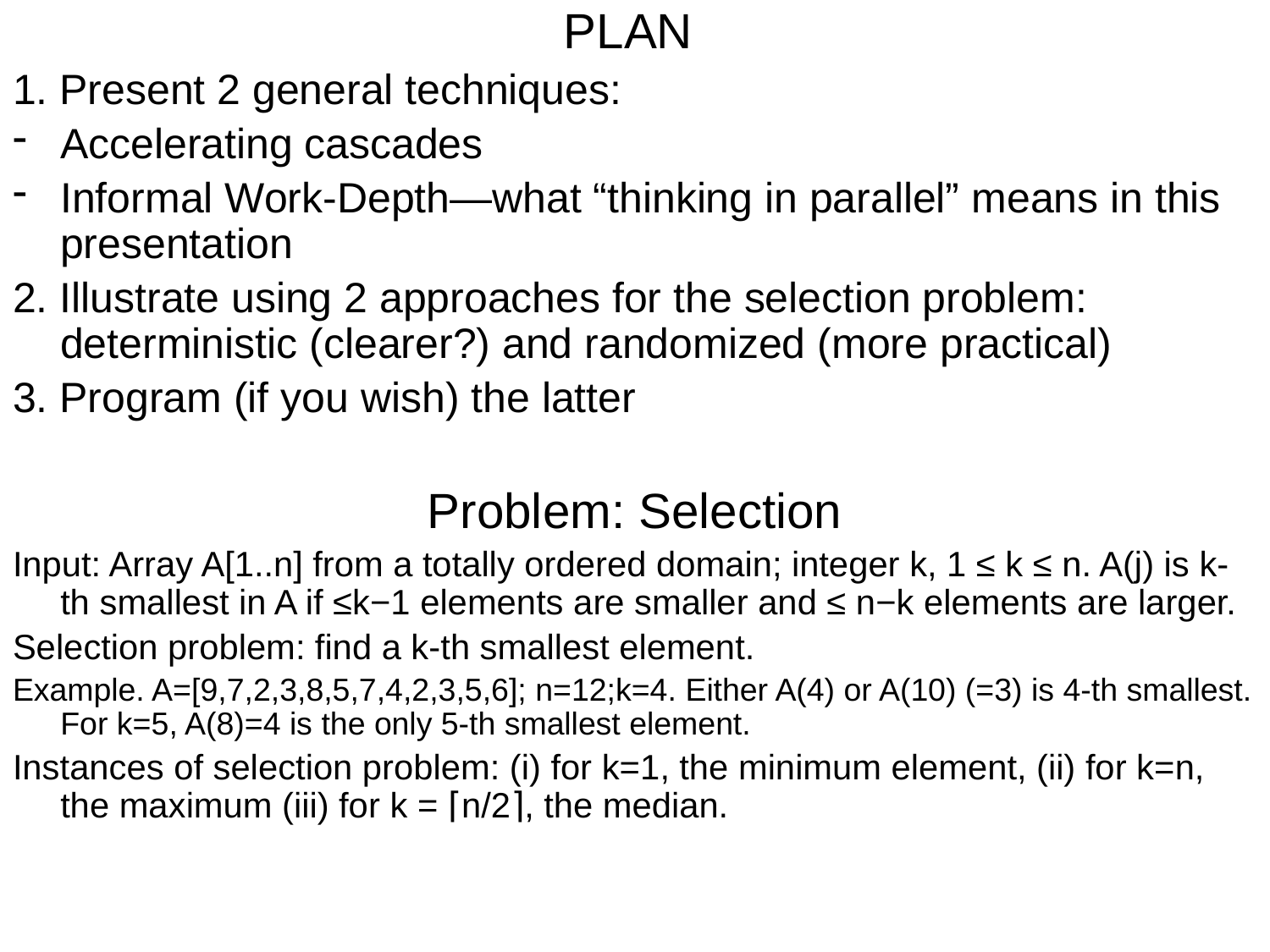

PLAN
1. Present 2 general techniques:
Accelerating cascades
Informal Work-Depth—what “thinking in parallel” means in this presentation
2. Illustrate using 2 approaches for the selection problem: deterministic (clearer?) and randomized (more practical)
3. Program (if you wish) the latter

Problem: Selection
Input: Array A[1..n] from a totally ordered domain; integer k, 1 ≤ k ≤ n. A(j) is k-th smallest in A if ≤k−1 elements are smaller and ≤ n−k elements are larger.
Selection problem: find a k-th smallest element.
Example. A=[9,7,2,3,8,5,7,4,2,3,5,6]; n=12;k=4. Either A(4) or A(10) (=3) is 4-th smallest. For k=5, A(8)=4 is the only 5-th smallest element.
Instances of selection problem: (i) for k=1, the minimum element, (ii) for k=n, the maximum (iii) for k = ⌈n/2⌉, the median.

#